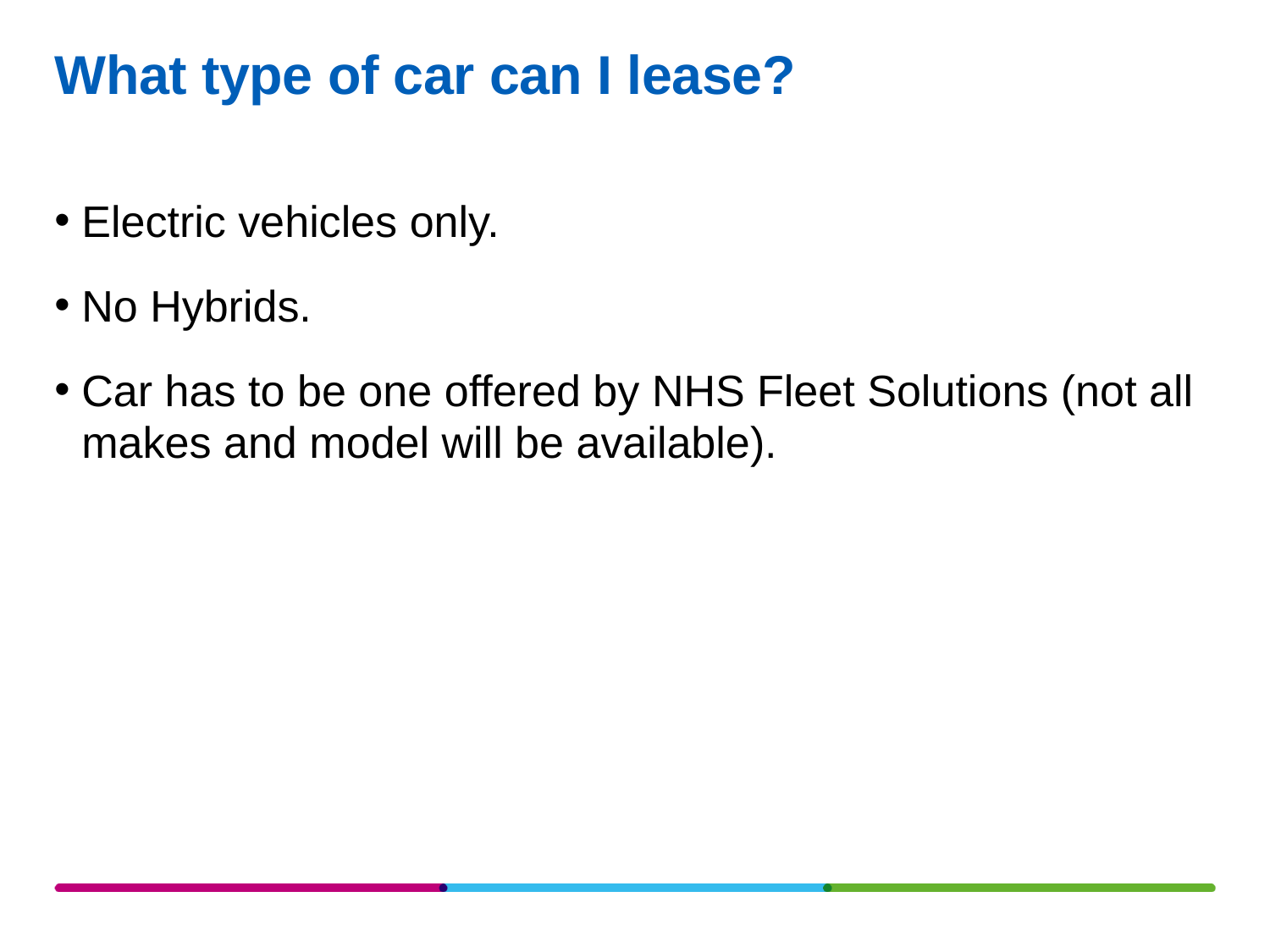

# What type of car can I lease?
Electric vehicles only.
No Hybrids.
Car has to be one offered by NHS Fleet Solutions (not all makes and model will be available).